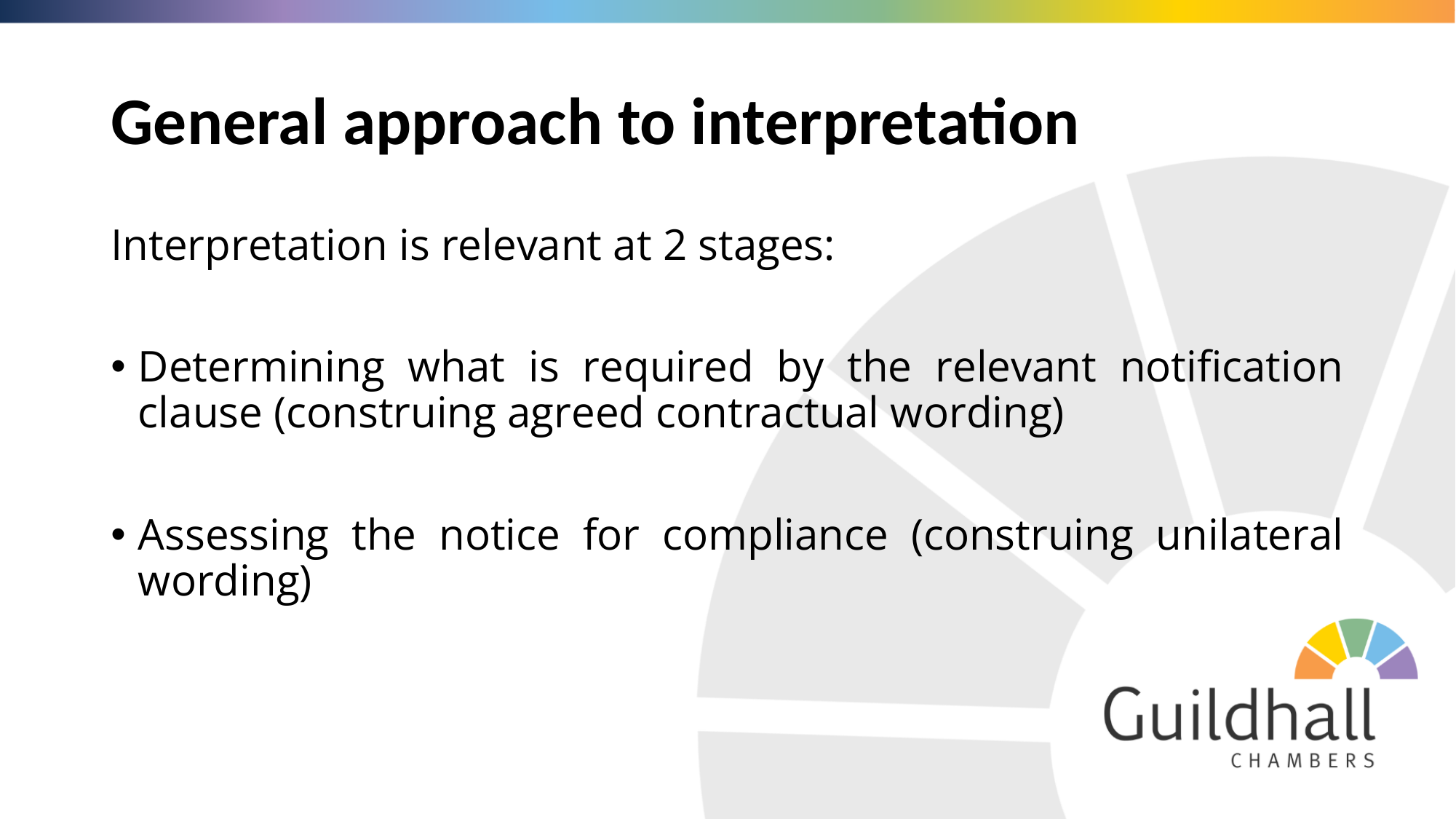

# General approach to interpretation
Interpretation is relevant at 2 stages:

Determining what is required by the relevant notification clause (construing agreed contractual wording)

Assessing the notice for compliance (construing unilateral wording)